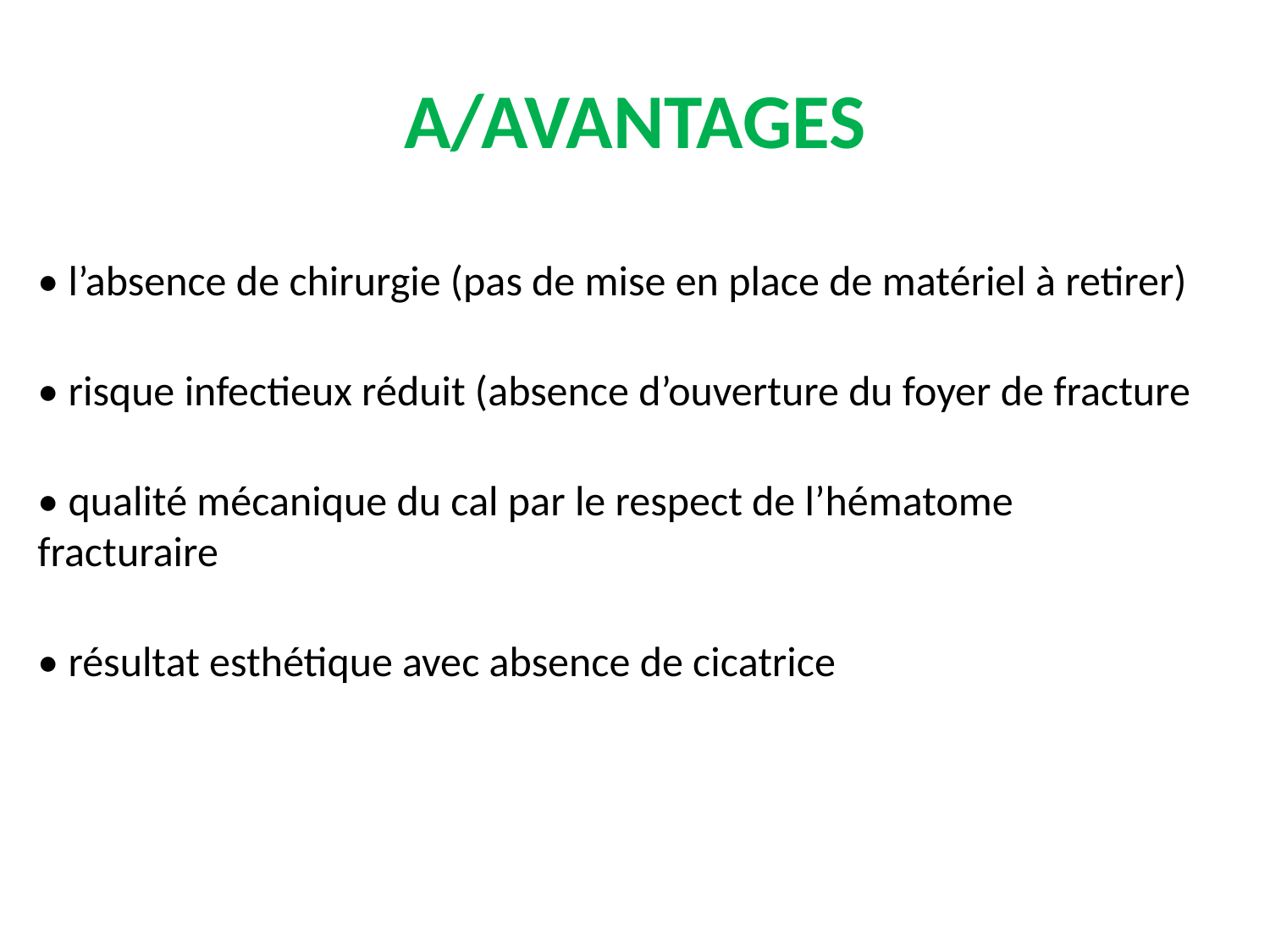

# A/AVANTAGES
• l’absence de chirurgie (pas de mise en place de matériel à retirer)
• risque infectieux réduit (absence d’ouverture du foyer de fracture
• qualité mécanique du cal par le respect de l’hématome fracturaire
• résultat esthétique avec absence de cicatrice